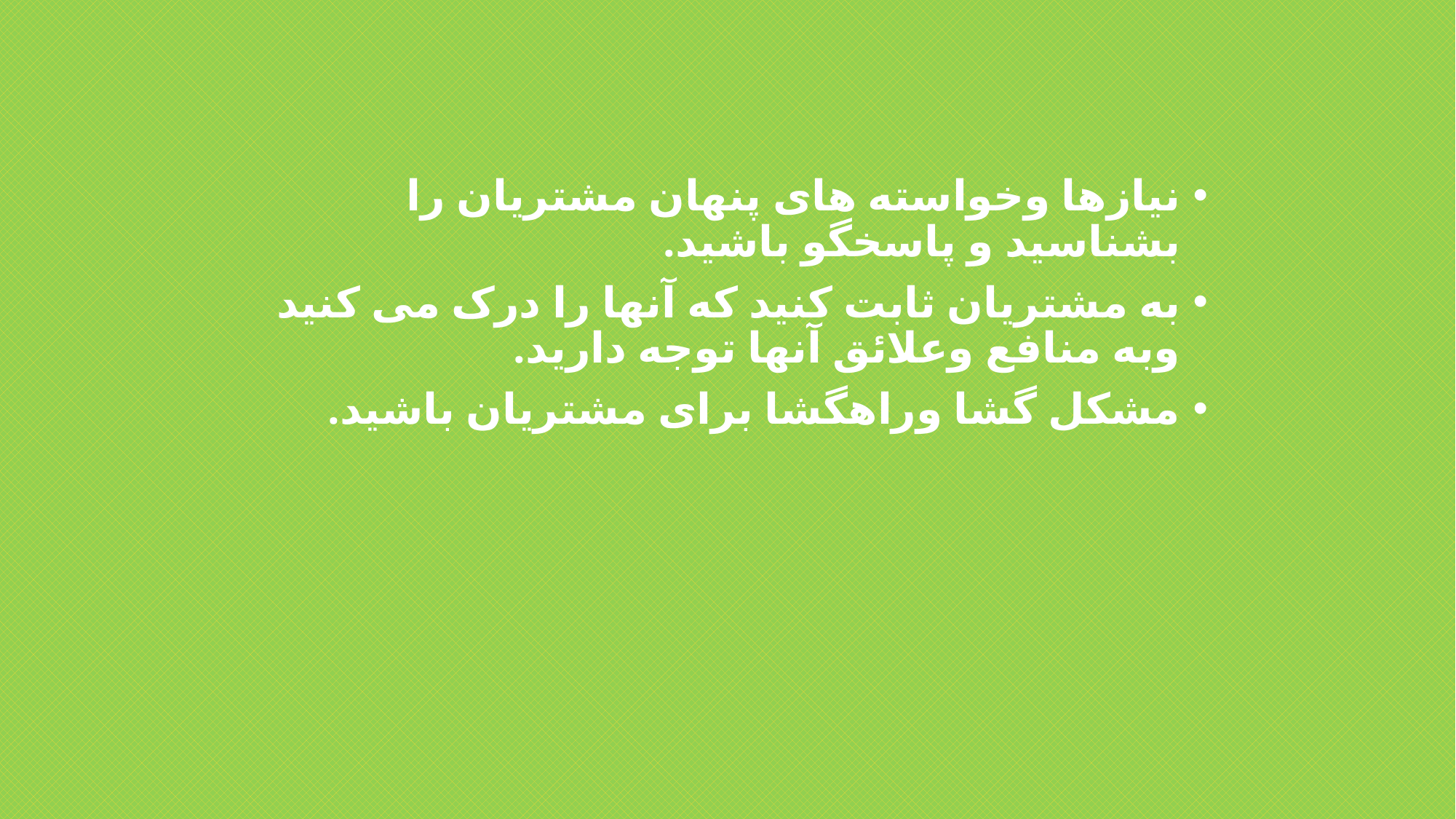

نیازها وخواسته های پنهان مشتریان را بشناسید و پاسخگو باشید.
به مشتریان ثابت کنید که آنها را درک می کنید وبه منافع وعلائق آنها توجه دارید.
مشکل گشا وراهگشا برای مشتریان باشید.